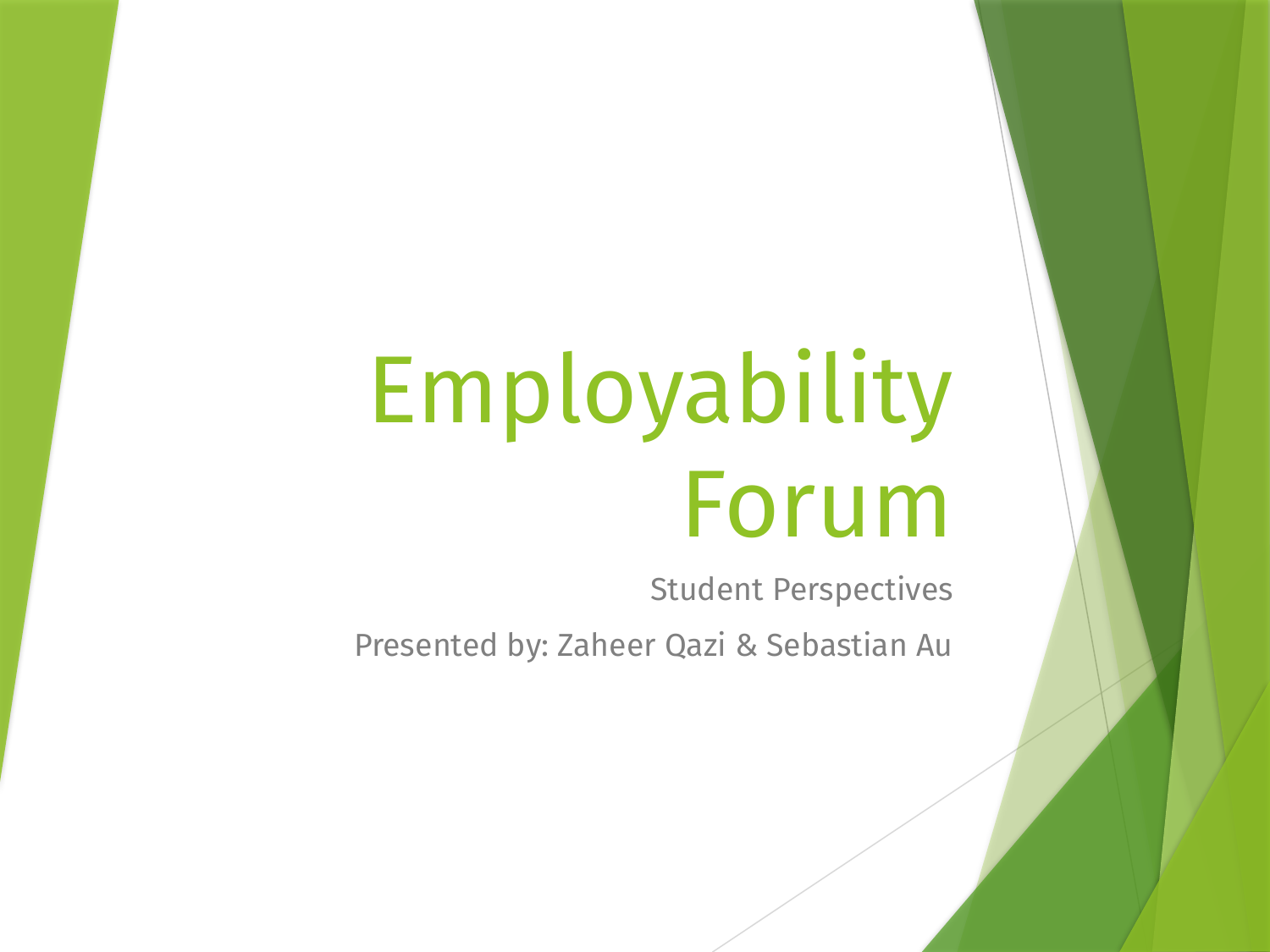

# Employability Forum
Student Perspectives
Presented by: Zaheer Qazi & Sebastian Au